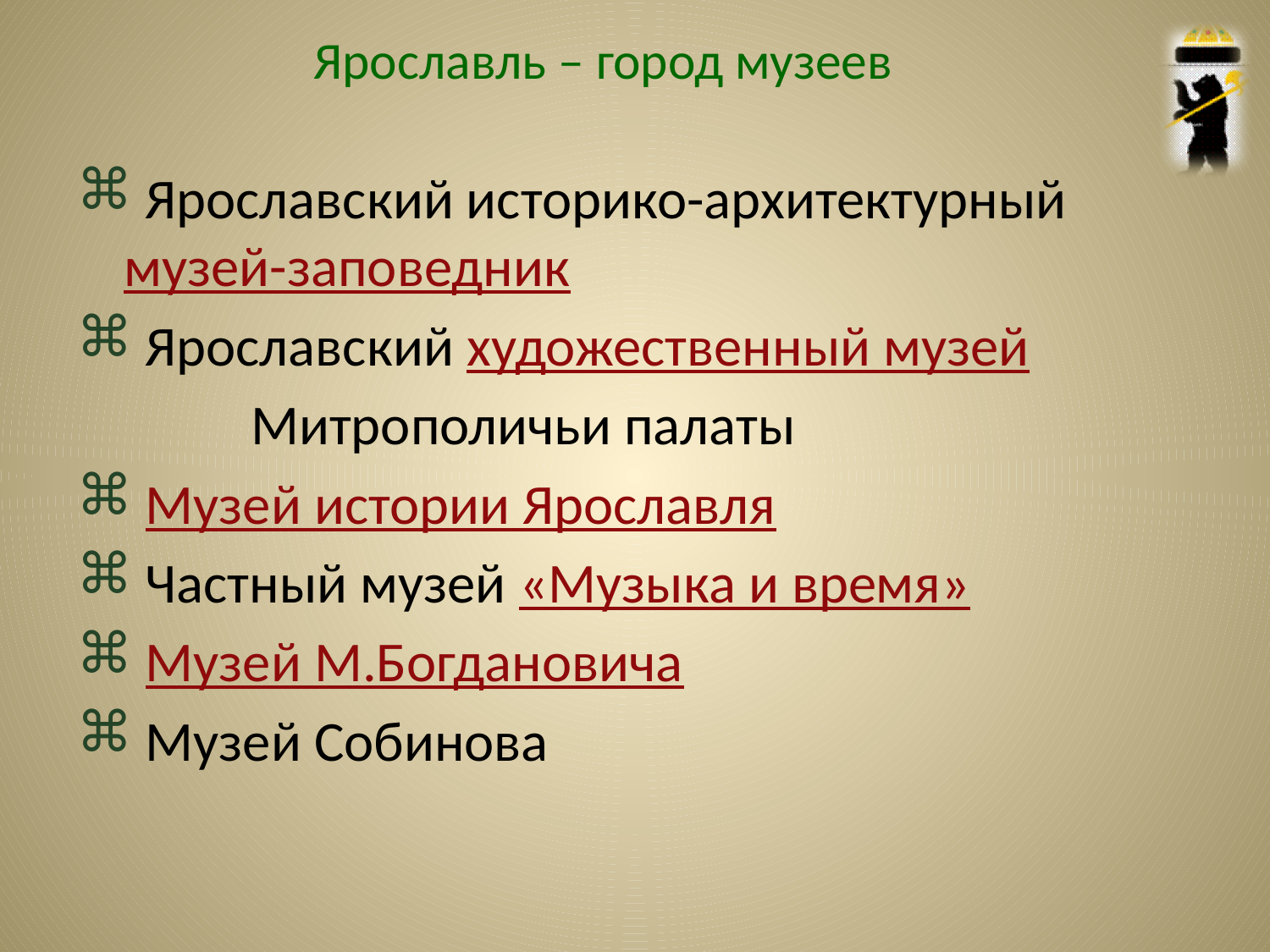

# Ярославль – город музеев
 Ярославский историко-архитектурный музей-заповедник
 Ярославский художественный музей
		Митрополичьи палаты
 Музей истории Ярославля
 Частный музей «Музыка и время»
 Музей М.Богдановича
 Музей Собинова